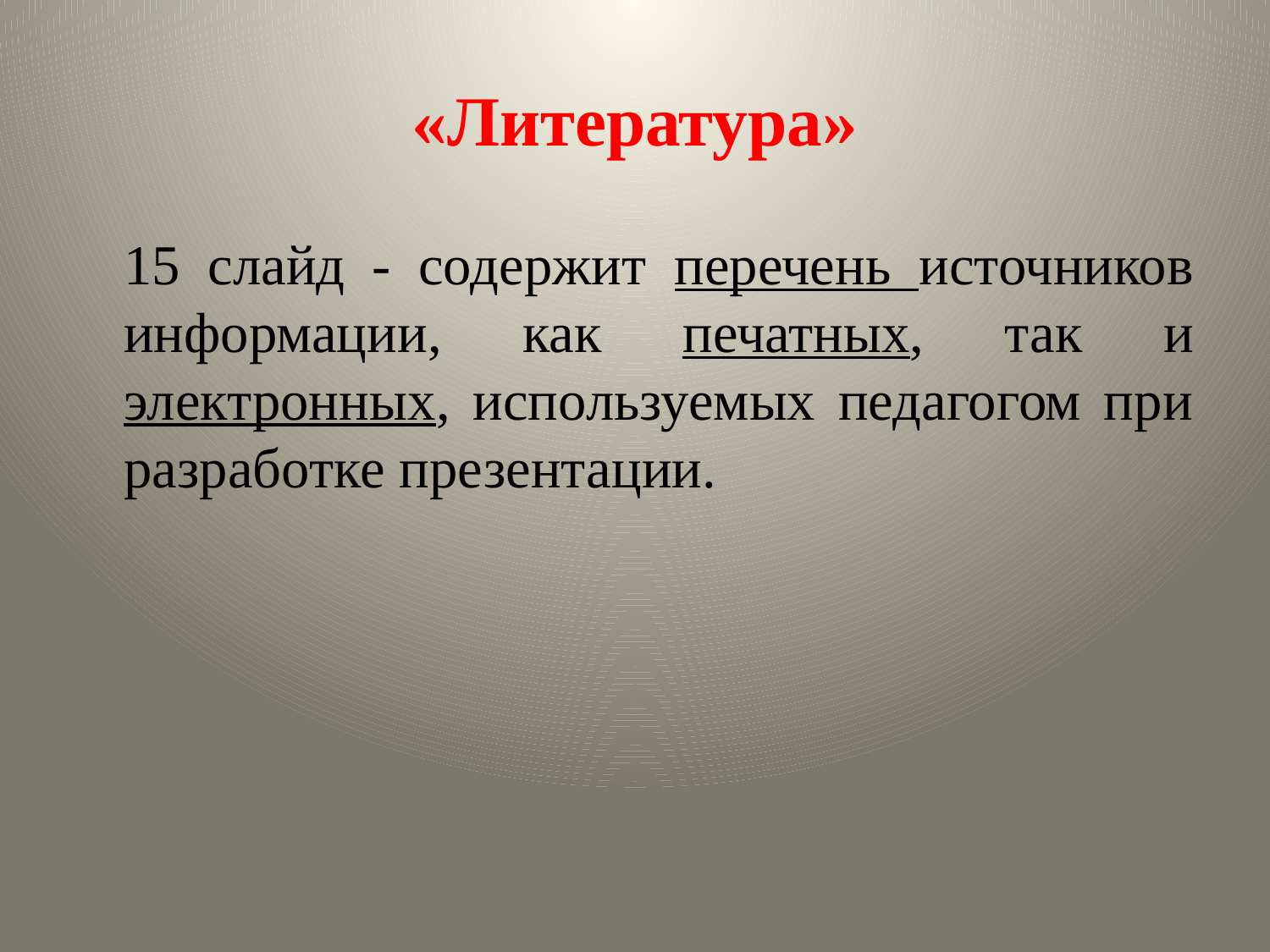

# «Литература»
15 слайд - содержит перечень источников информации, как печатных, так и электронных, используемых педагогом при разработке презентации.